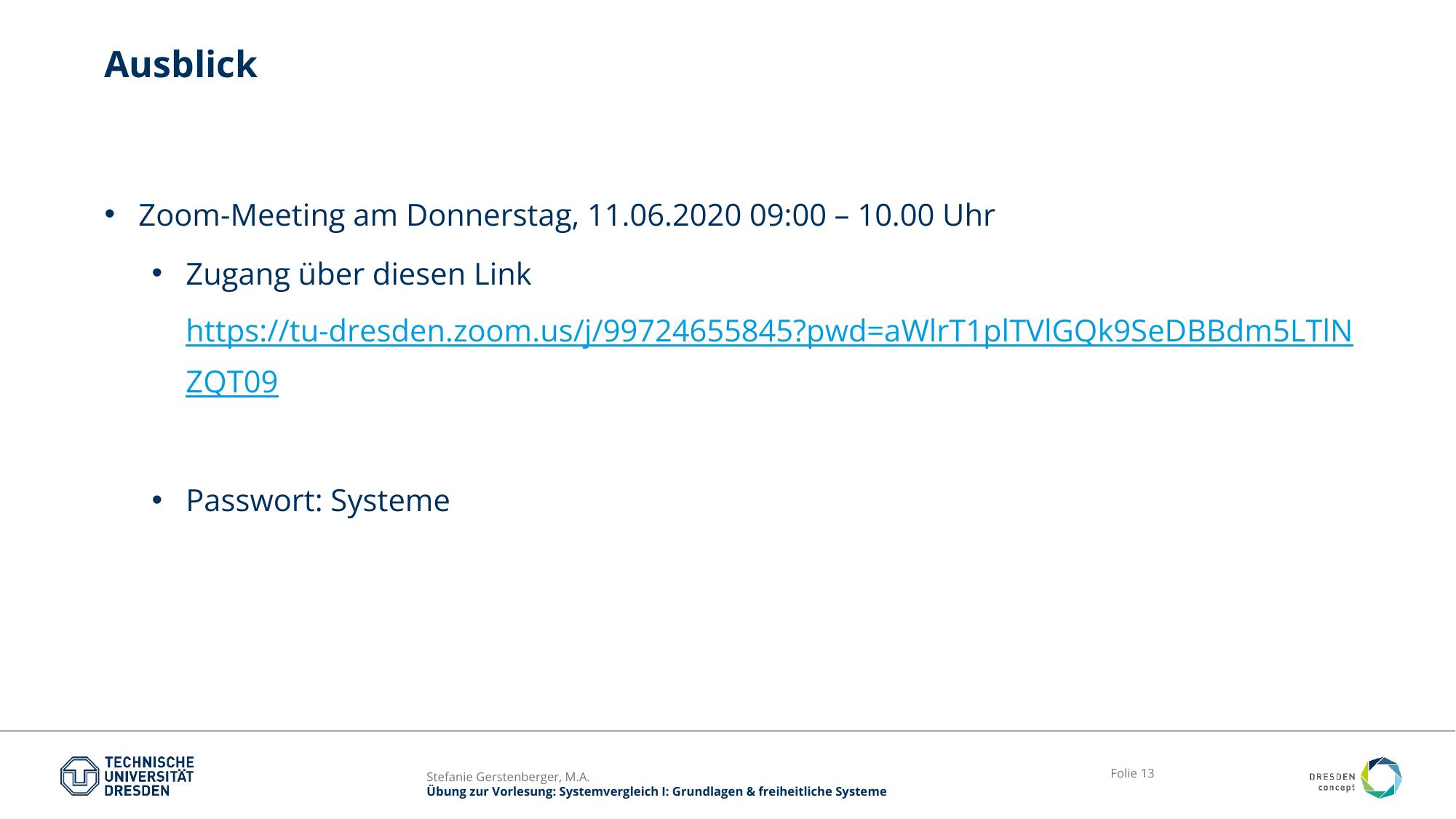

# Ausblick
Zoom-Meeting am Donnerstag, 11.06.2020 09:00 – 10.00 Uhr
Zugang über diesen Link https://tu-dresden.zoom.us/j/99724655845?pwd=aWlrT1plTVlGQk9SeDBBdm5LTlNZQT09
Passwort: Systeme